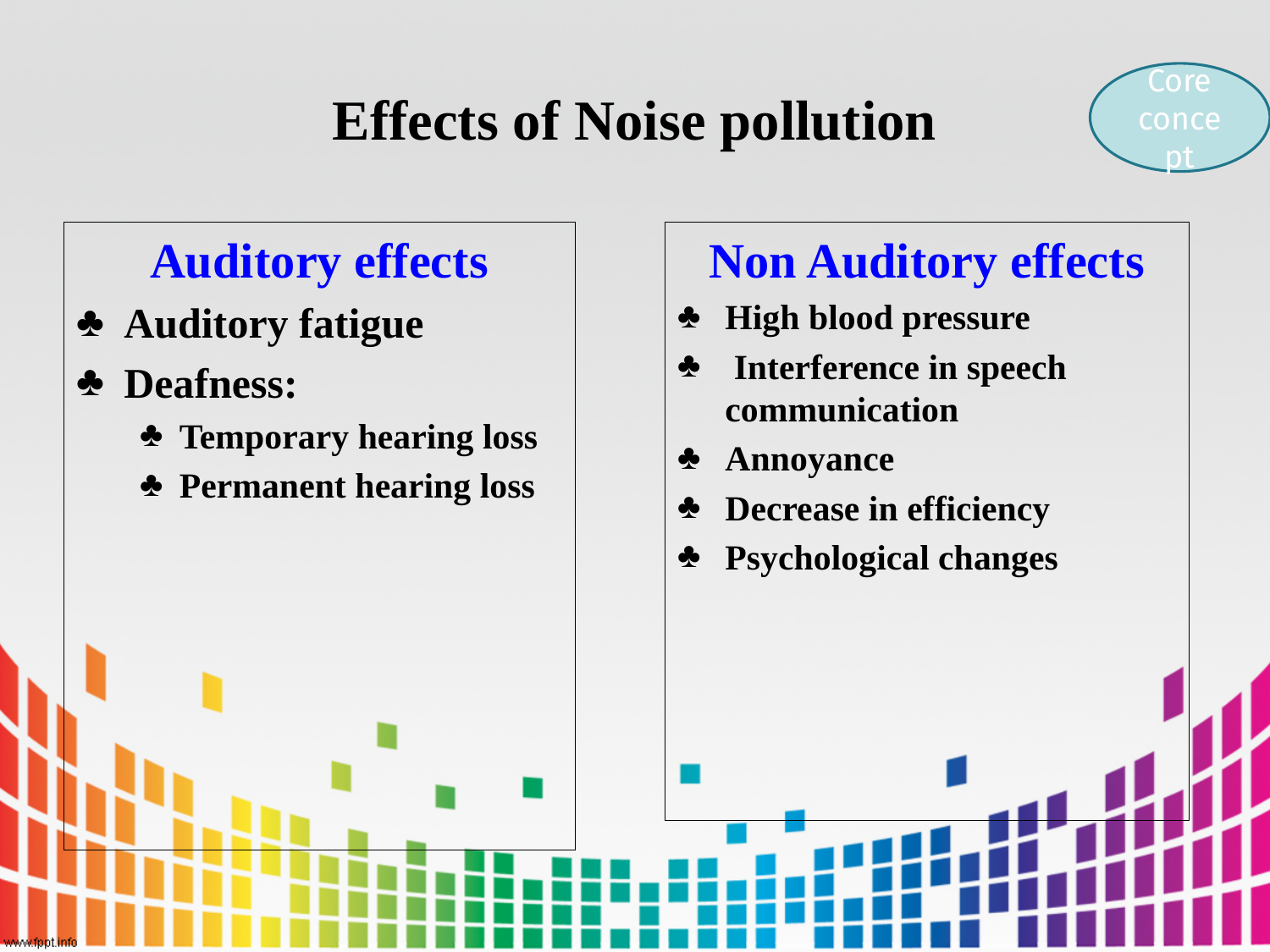

# Effects of Noise pollution
Core concept
Auditory effects
Auditory fatigue
Deafness:
Temporary hearing loss
Permanent hearing loss
Non Auditory effects
High blood pressure
 Interference in speech communication
Annoyance
Decrease in efficiency
Psychological changes